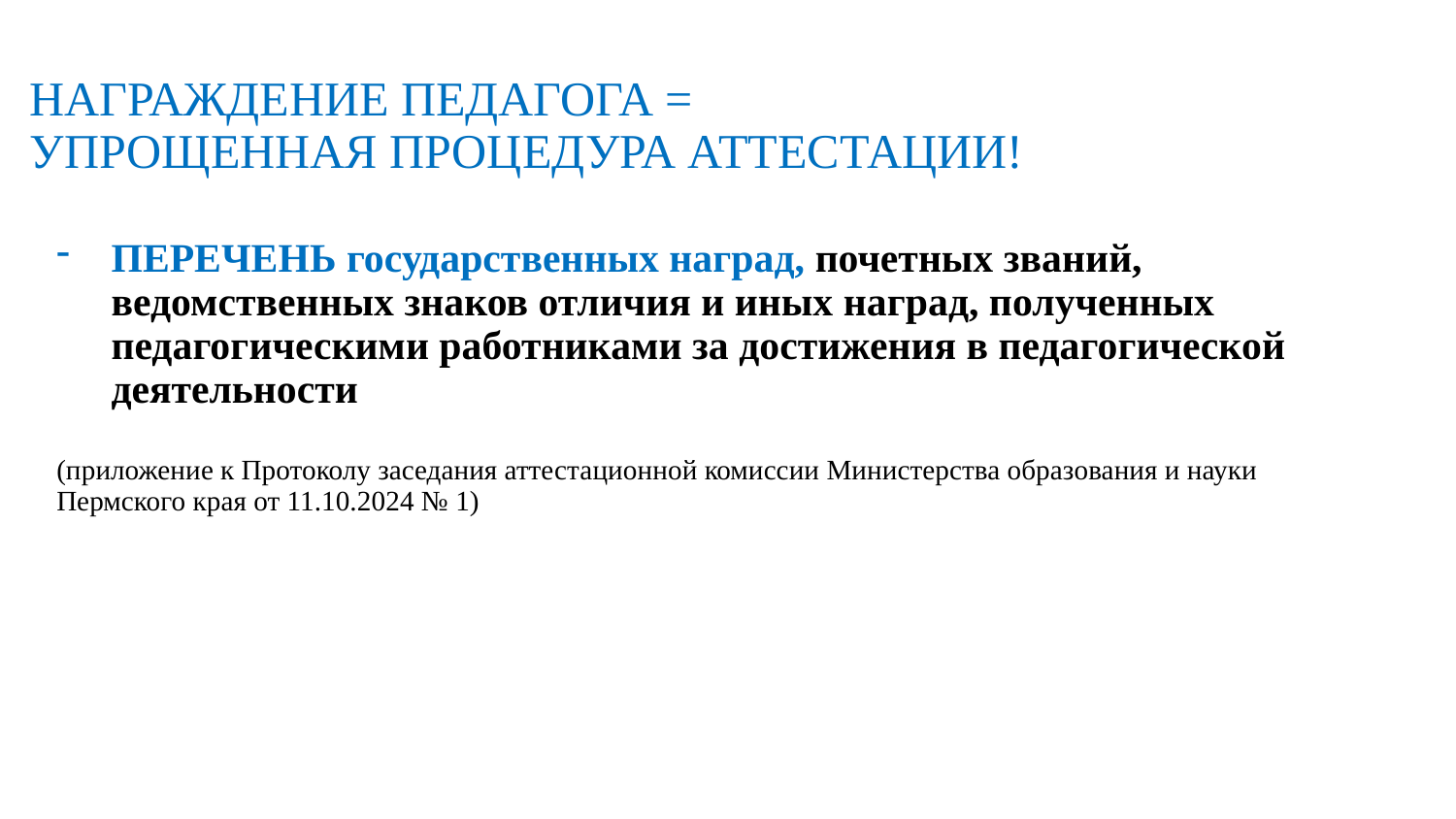

# НАГРАЖДЕНИЕ ПЕДАГОГА = УПРОЩЕННАЯ ПРОЦЕДУРА АТТЕСТАЦИИ!
ПЕРЕЧЕНЬ государственных наград, почетных званий, ведомственных знаков отличия и иных наград, полученных педагогическими работниками за достижения в педагогической деятельности

(приложение к Протоколу заседания аттестационной комиссии Министерства образования и науки Пермского края от 11.10.2024 № 1)